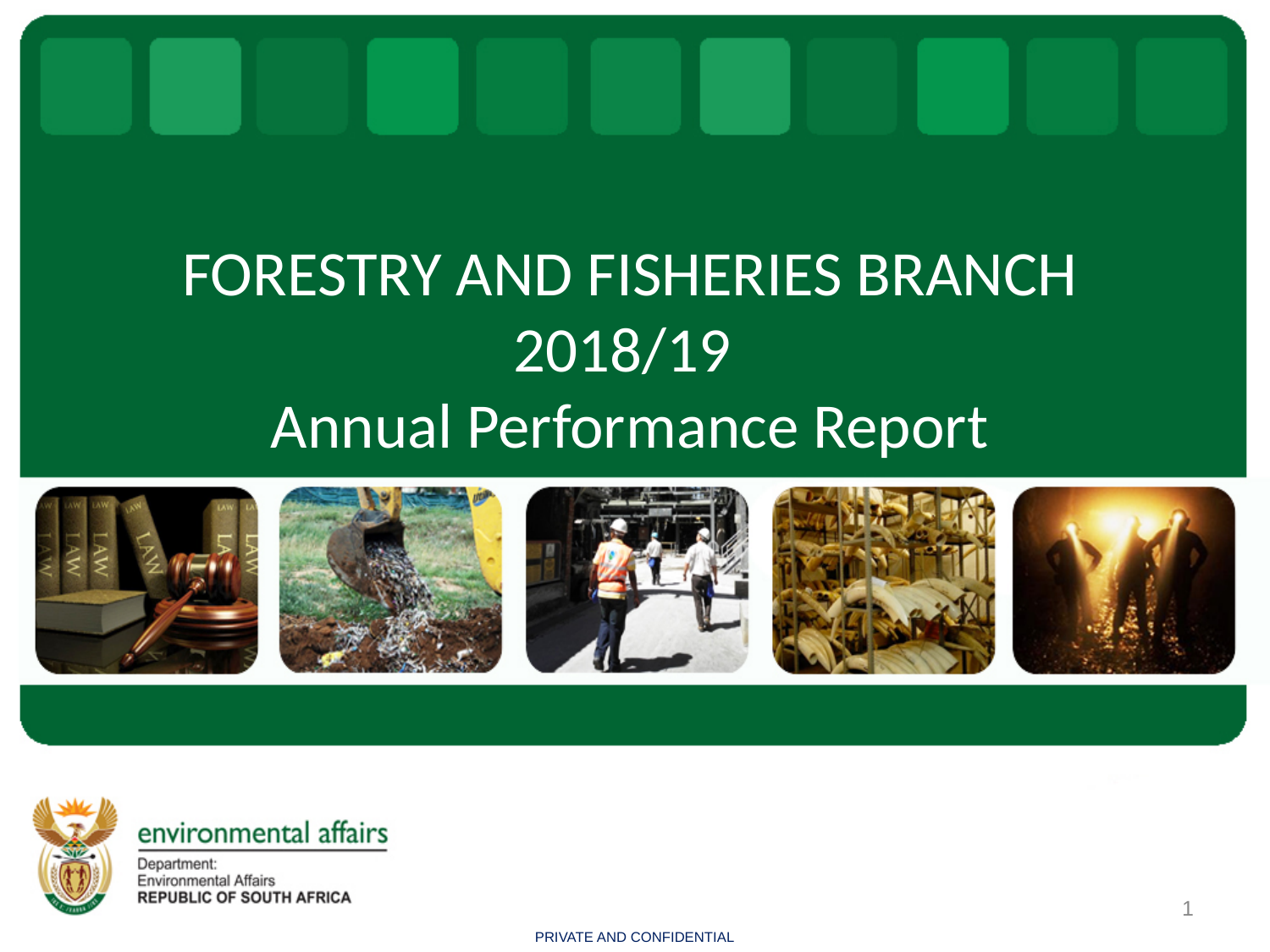

# FORESTRY AND FISHERIES BRANCH 2018/19 Annual Performance Report
1
PRIVATE AND CONFIDENTIAL